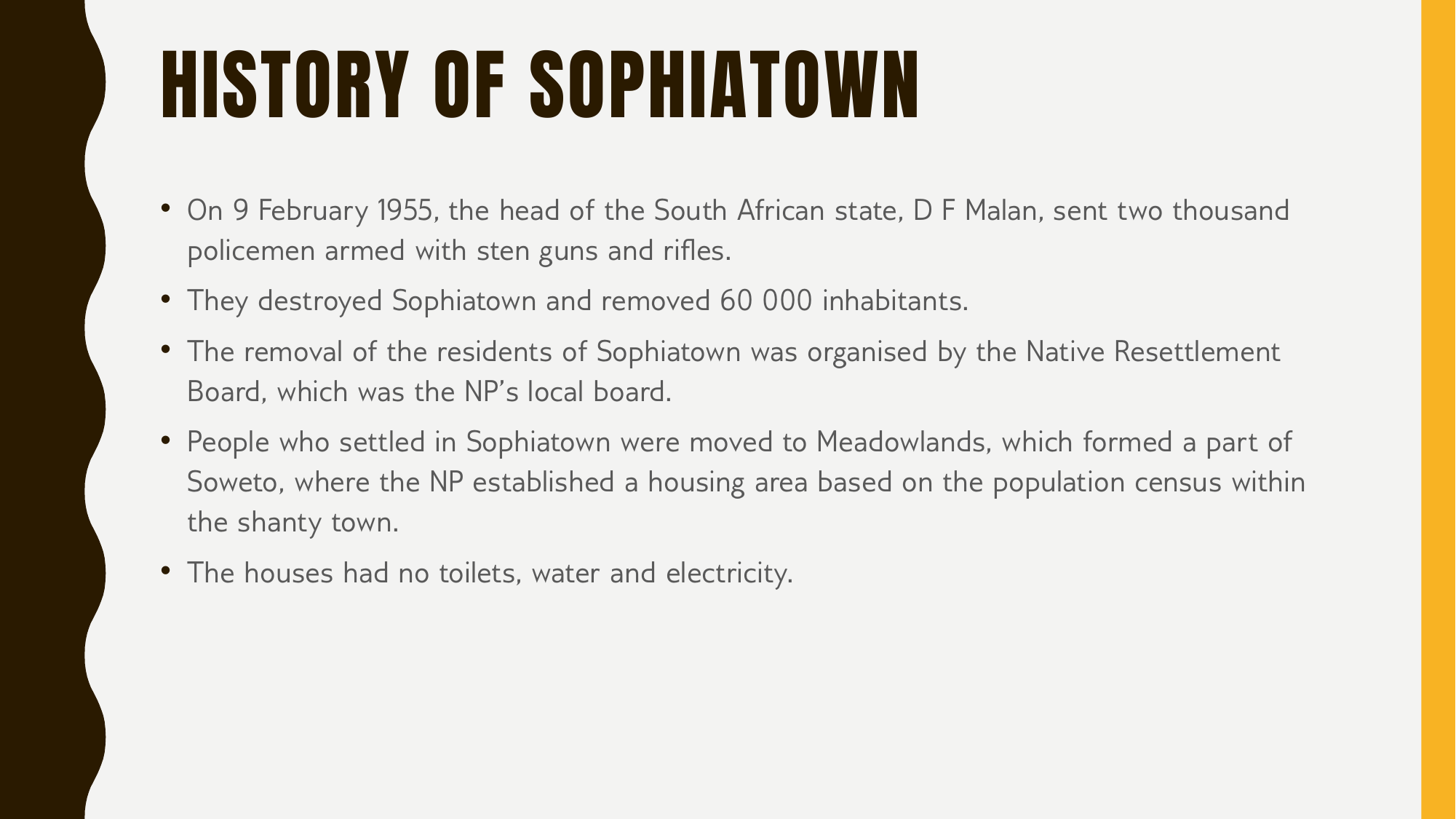

# History of sophiatown
On 9 February 1955, the head of the South African state, D F Malan, sent two thousand policemen armed with sten guns and rifles.
They destroyed Sophiatown and removed 60 000 inhabitants.
The removal of the residents of Sophiatown was organised by the Native Resettlement Board, which was the NP’s local board.
People who settled in Sophiatown were moved to Meadowlands, which formed a part of Soweto, where the NP established a housing area based on the population census within the shanty town.
The houses had no toilets, water and electricity.